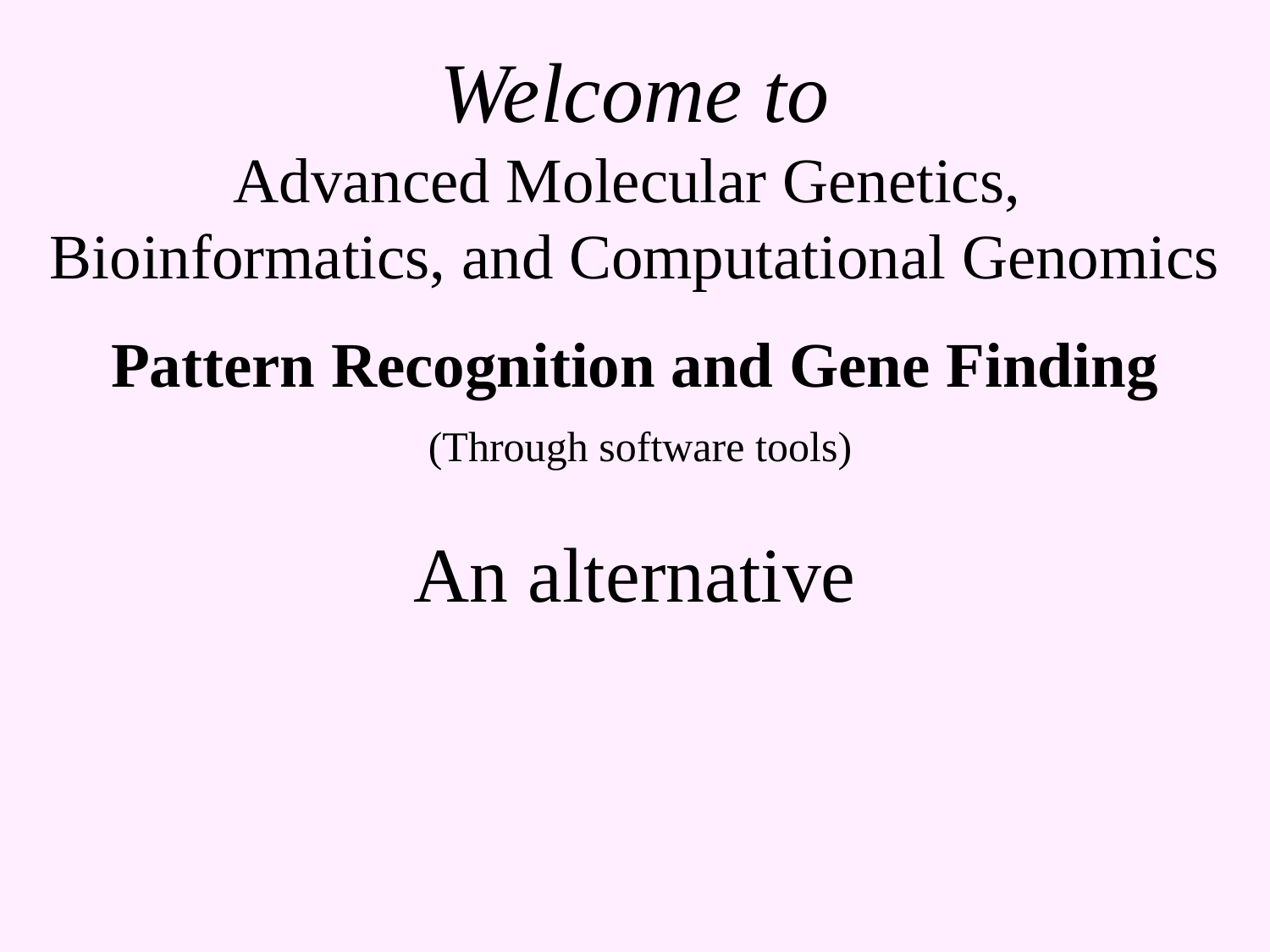

Welcome to
Advanced Molecular Genetics,
Bioinformatics, and Computational Genomics
Pattern Recognition and Gene Finding
(Through software tools)
An alternative